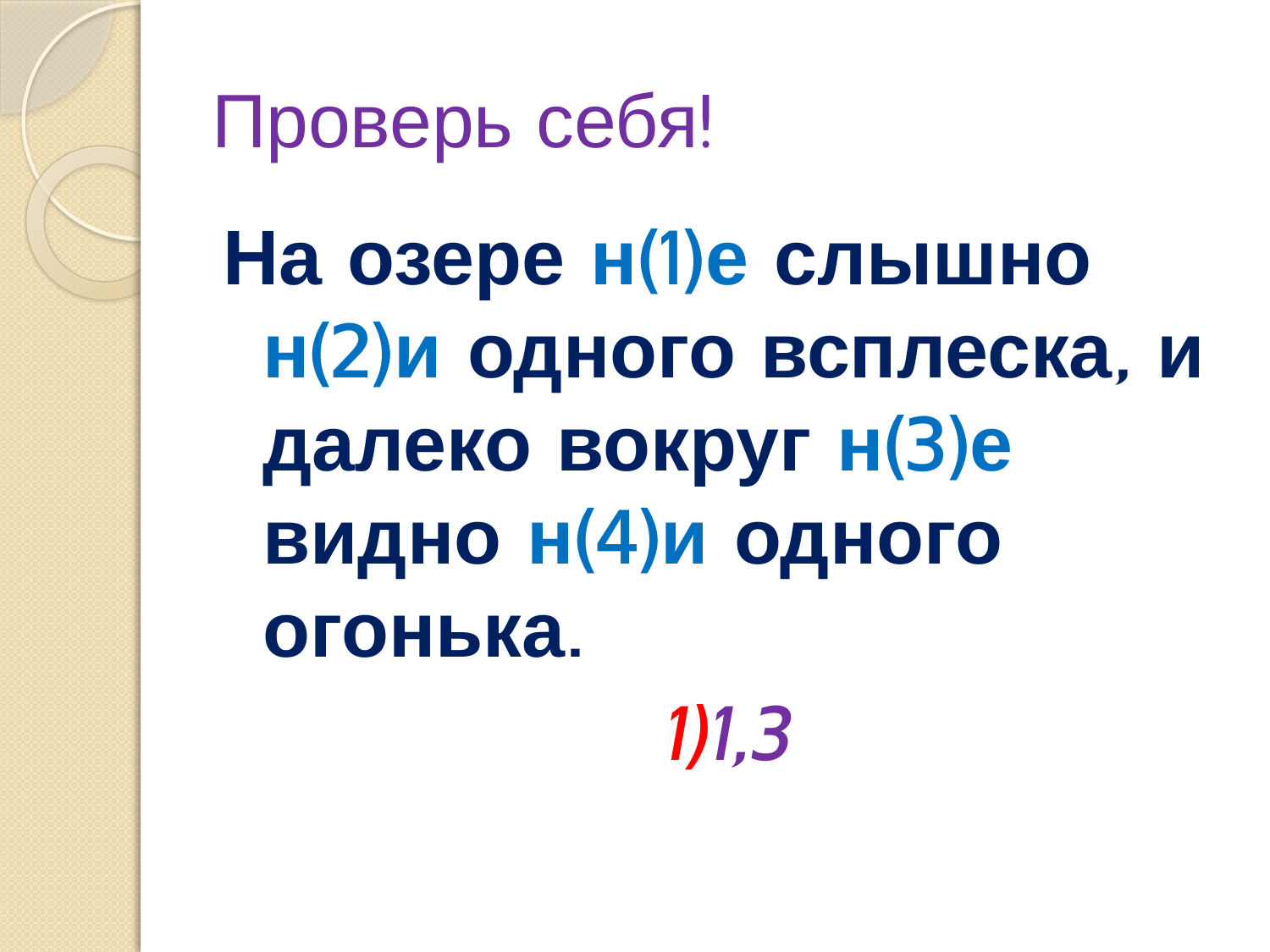

# Проверь себя!
На озере н(1)е слышно н(2)и одного всплеска, и далеко вокруг н(3)е видно н(4)и одного огонька.
1)1,3